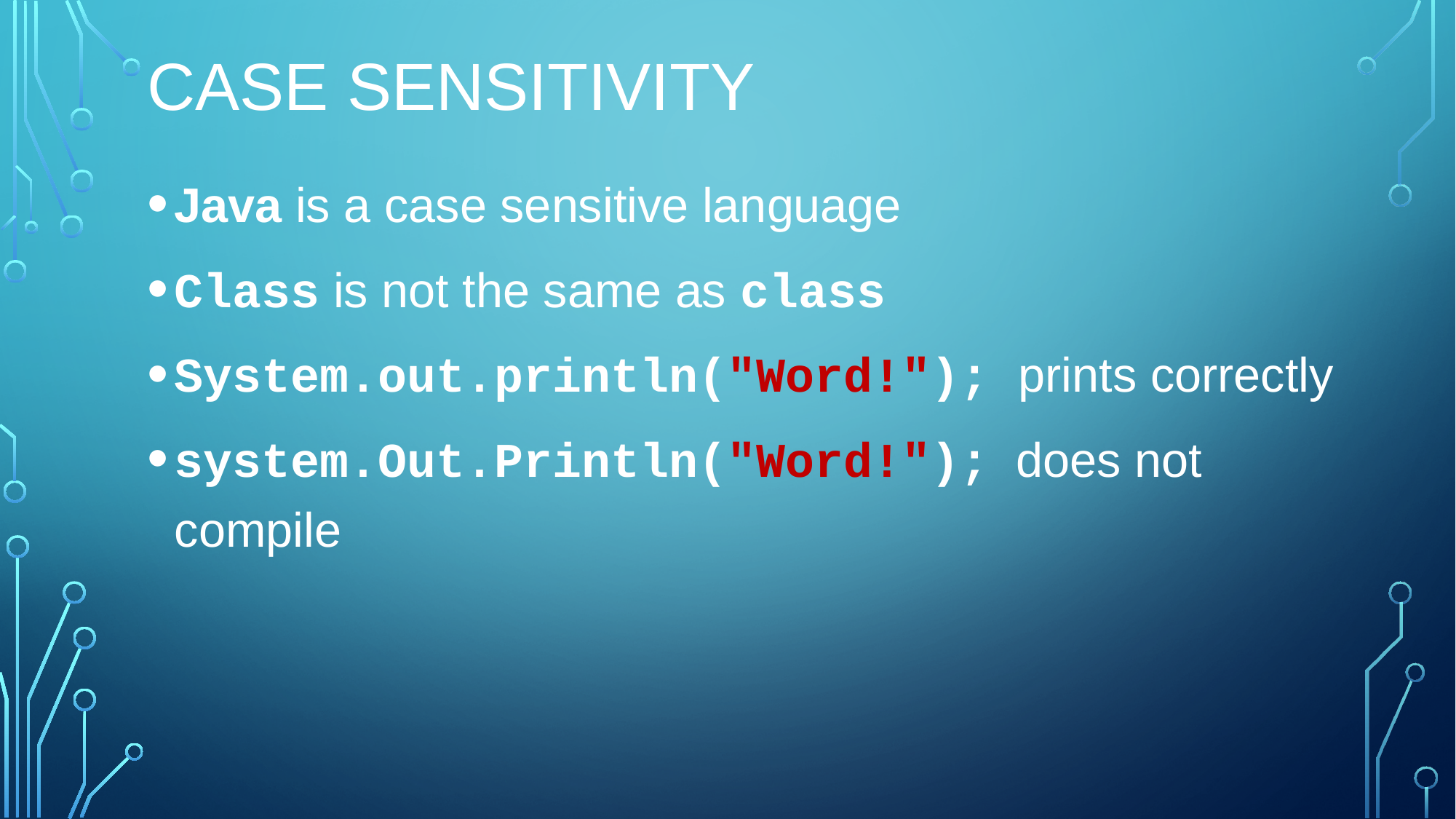

# Case Sensitivity
Java is a case sensitive language
Class is not the same as class
System.out.println("Word!"); prints correctly
system.Out.Println("Word!");  does not compile